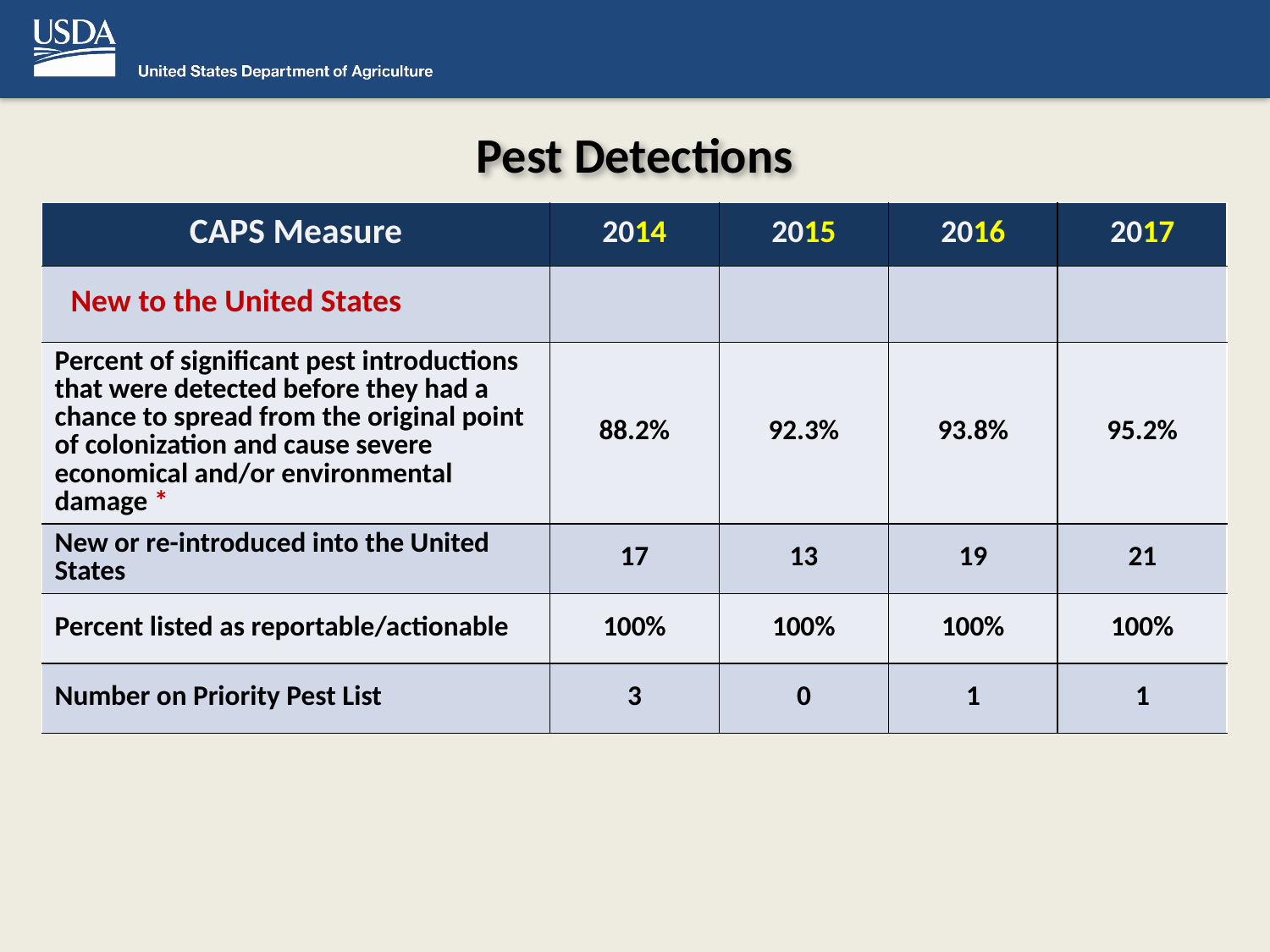

# Pest Detections
| CAPS Measure | 2014 | 2015 | 2016 | 2017 |
| --- | --- | --- | --- | --- |
| New to the United States |  |  |  |  |
| Percent of significant pest introductions that were detected before they had a chance to spread from the original point of colonization and cause severe economical and/or environmental damage \* | 88.2% | 92.3% | 93.8% | 95.2% |
| New or re-introduced into the United States | 17 | 13 | 19 | 21 |
| Percent listed as reportable/actionable | 100% | 100% | 100% | 100% |
| Number on Priority Pest List | 3 | 0 | 1 | 1 |